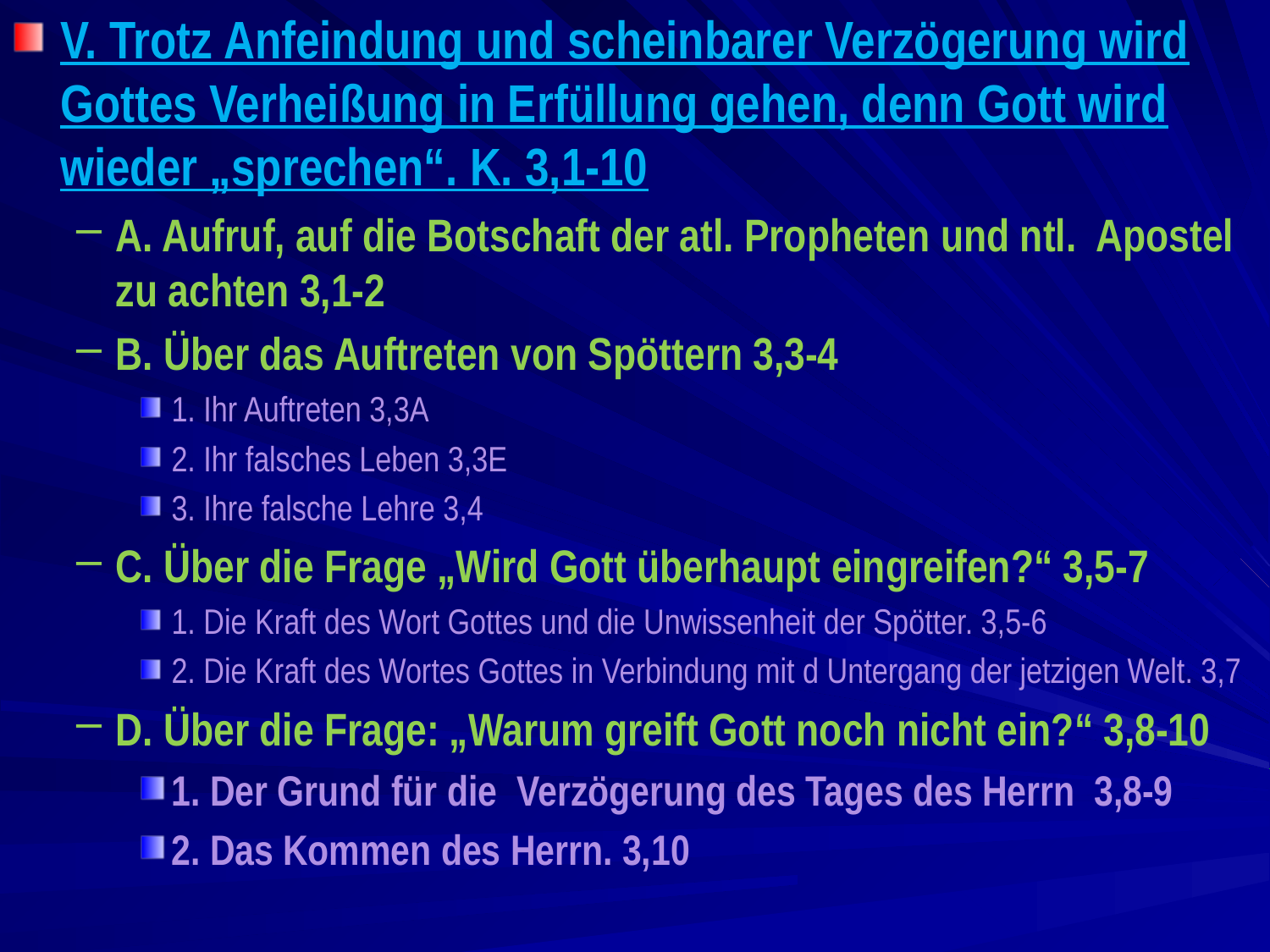

V. Trotz Anfeindung und scheinbarer Verzögerung wird Gottes Verheißung in Erfüllung gehen, denn Gott wird wieder „sprechen“. K. 3,1-10
A. Aufruf, auf die Botschaft der atl. Propheten und ntl.  Apostel zu achten 3,1-2
B. Über das Auftreten von Spöttern 3,3-4
1. Ihr Auftreten 3,3A
2. Ihr falsches Leben 3,3E
3. Ihre falsche Lehre 3,4
C. Über die Frage „Wird Gott überhaupt eingreifen?“ 3,5-7
1. Die Kraft des Wort Gottes und die Unwissenheit der Spötter. 3,5-6
2. Die Kraft des Wortes Gottes in Verbindung mit d Untergang der jetzigen Welt. 3,7
D. Über die Frage: „Warum greift Gott noch nicht ein?“ 3,8-10
1. Der Grund für die  Verzögerung des Tages des Herrn  3,8-9
2. Das Kommen des Herrn. 3,10